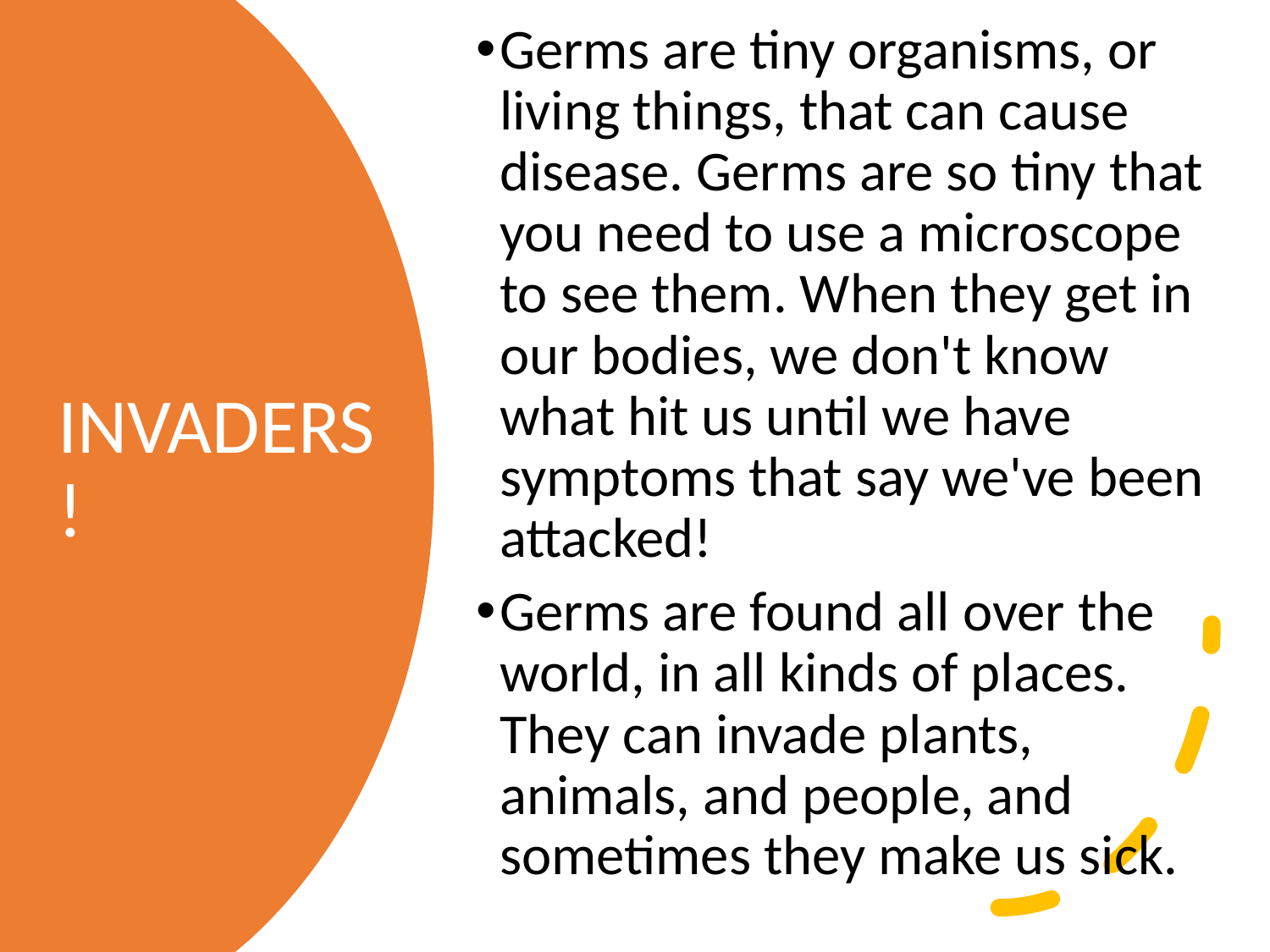

Germs are tiny organisms, or living things, that can cause disease. Germs are so tiny that you need to use a microscope to see them. When they get in our bodies, we don't know what hit us until we have symptoms that say we've been attacked!
Germs are found all over the world, in all kinds of places. They can invade plants, animals, and people, and sometimes they make us sick.
# INVADERS!